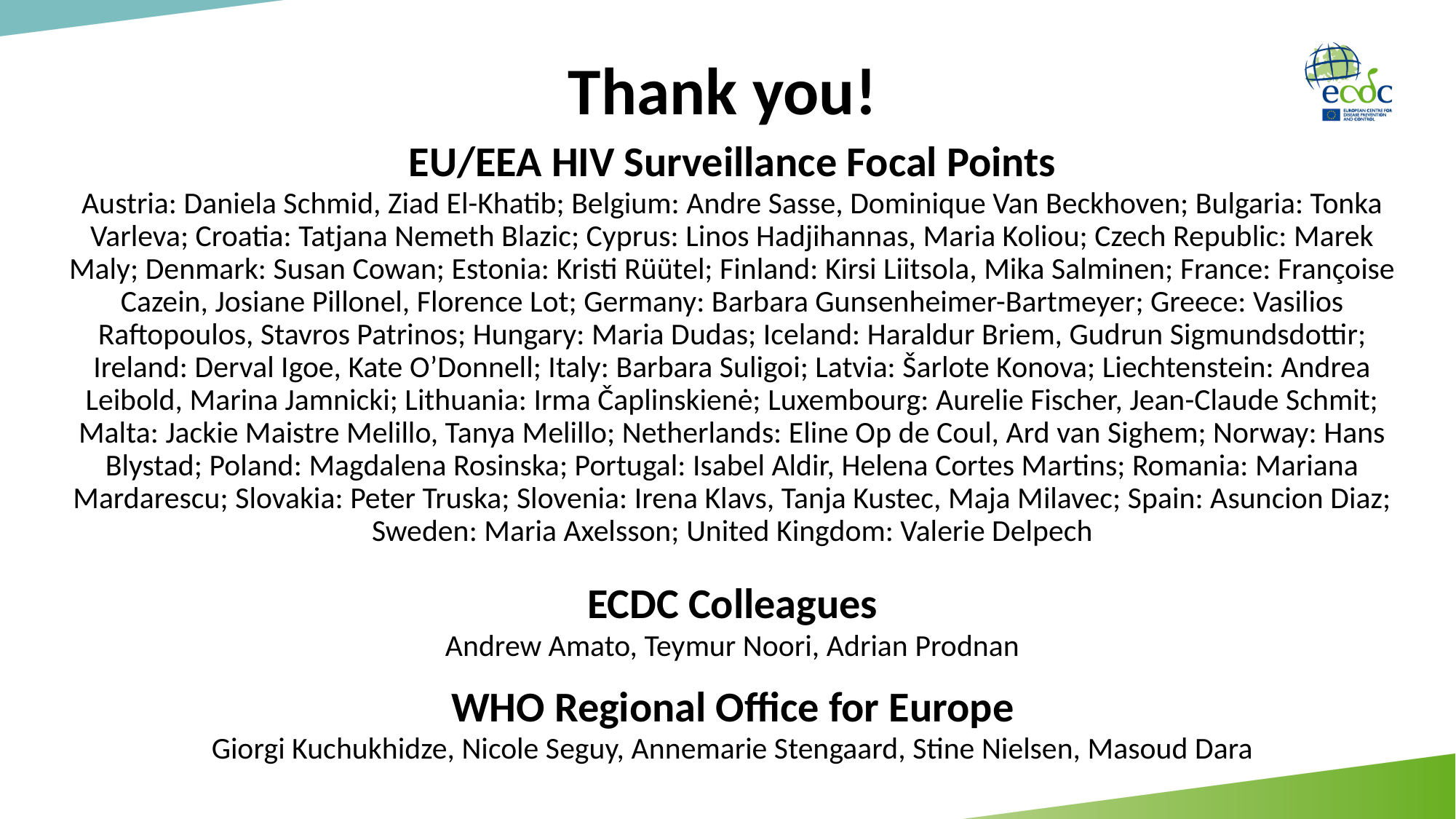

# Thank you!
EU/EEA HIV Surveillance Focal Points
Austria: Daniela Schmid, Ziad El-Khatib; Belgium: Andre Sasse, Dominique Van Beckhoven; Bulgaria: Tonka Varleva; Croatia: Tatjana Nemeth Blazic; Cyprus: Linos Hadjihannas, Maria Koliou; Czech Republic: Marek Maly; Denmark: Susan Cowan; Estonia: Kristi Rüütel; Finland: Kirsi Liitsola, Mika Salminen; France: Françoise Cazein, Josiane Pillonel, Florence Lot; Germany: Barbara Gunsenheimer-Bartmeyer; Greece: Vasilios Raftopoulos, Stavros Patrinos; Hungary: Maria Dudas; Iceland: Haraldur Briem, Gudrun Sigmundsdottir; Ireland: Derval Igoe, Kate O’Donnell; Italy: Barbara Suligoi; Latvia: Šarlote Konova; Liechtenstein: Andrea Leibold, Marina Jamnicki; Lithuania: Irma Čaplinskienė; Luxembourg: Aurelie Fischer, Jean-Claude Schmit; Malta: Jackie Maistre Melillo, Tanya Melillo; Netherlands: Eline Op de Coul, Ard van Sighem; Norway: Hans Blystad; Poland: Magdalena Rosinska; Portugal: Isabel Aldir, Helena Cortes Martins; Romania: Mariana Mardarescu; Slovakia: Peter Truska; Slovenia: Irena Klavs, Tanja Kustec, Maja Milavec; Spain: Asuncion Diaz; Sweden: Maria Axelsson; United Kingdom: Valerie Delpech

ECDC Colleagues
Andrew Amato, Teymur Noori, Adrian Prodnan

WHO Regional Office for Europe
Giorgi Kuchukhidze, Nicole Seguy, Annemarie Stengaard, Stine Nielsen, Masoud Dara